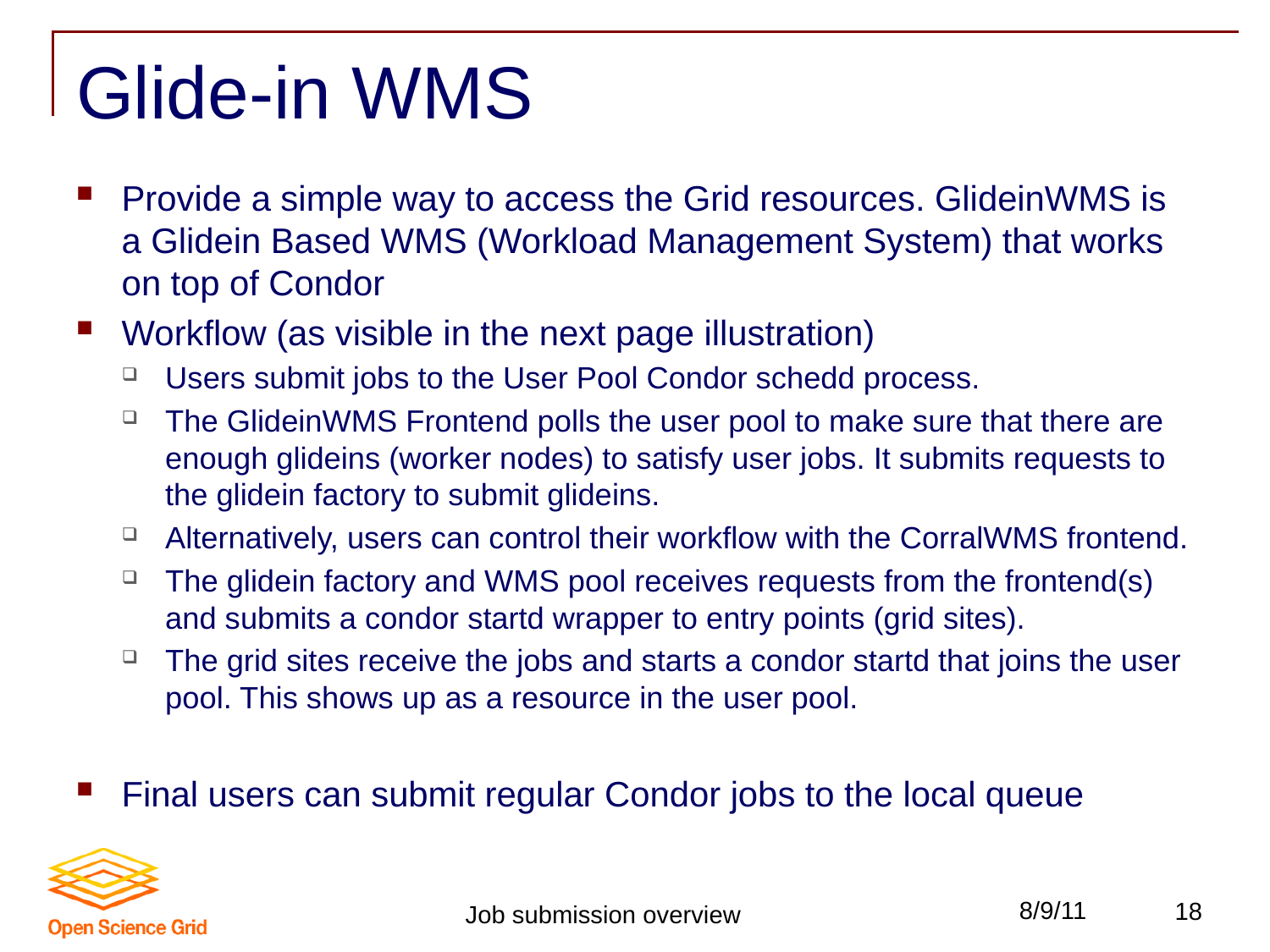

# Glide-in WMS
Provide a simple way to access the Grid resources. GlideinWMS is a Glidein Based WMS (Workload Management System) that works on top of Condor
Workflow (as visible in the next page illustration)
Users submit jobs to the User Pool Condor schedd process.
The GlideinWMS Frontend polls the user pool to make sure that there are enough glideins (worker nodes) to satisfy user jobs. It submits requests to the glidein factory to submit glideins.
Alternatively, users can control their workflow with the CorralWMS frontend.
The glidein factory and WMS pool receives requests from the frontend(s) and submits a condor startd wrapper to entry points (grid sites).
The grid sites receive the jobs and starts a condor startd that joins the user pool. This shows up as a resource in the user pool.

Final users can submit regular Condor jobs to the local queue
Job submission overview
8/9/11
18